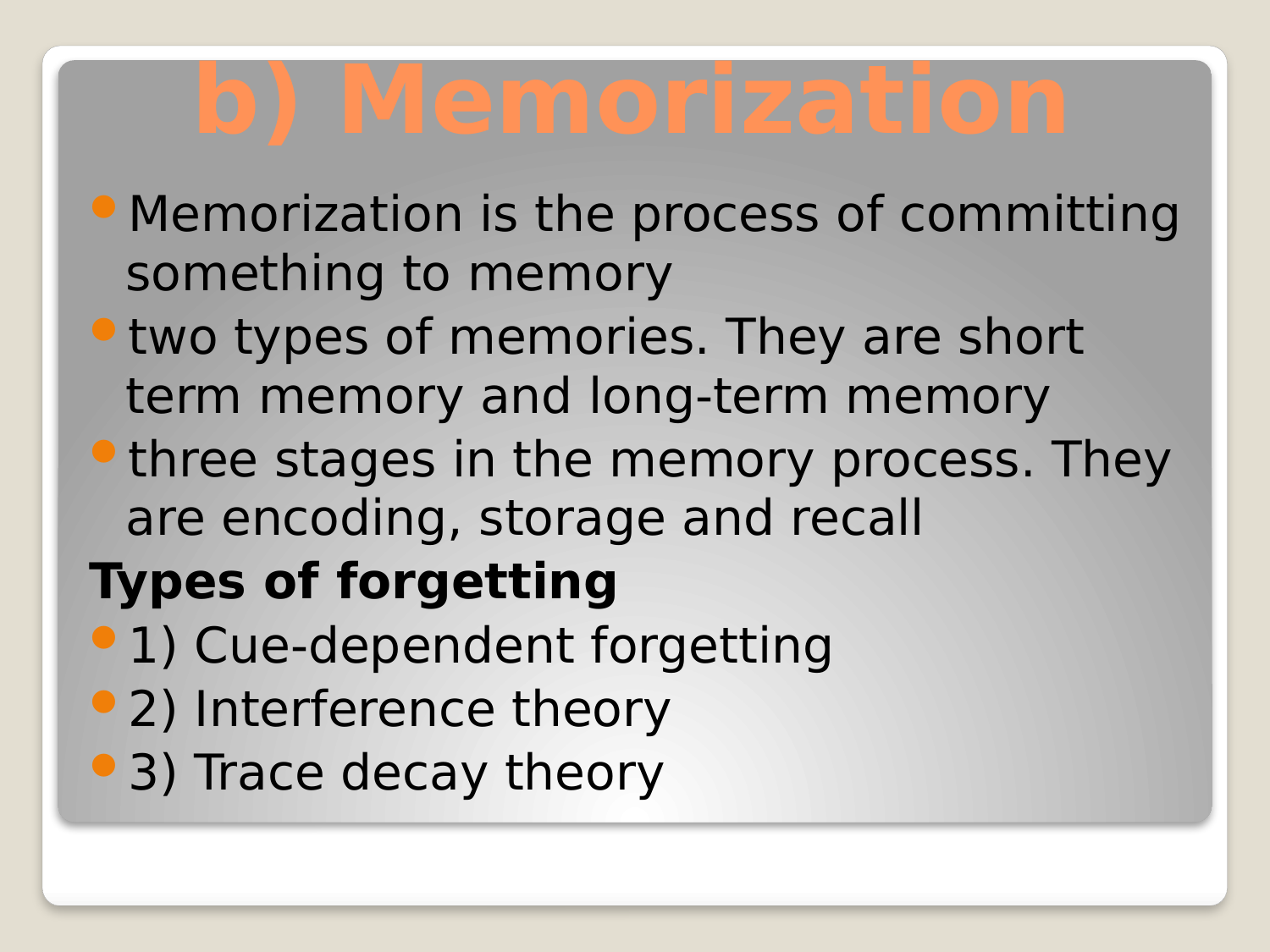

# b) Memorization
Memorization is the process of committing something to memory
two types of memories. They are short term memory and long-term memory
three stages in the memory process. They are encoding, storage and recall
Types of forgetting
1) Cue-dependent forgetting
2) Interference theory
3) Trace decay theory